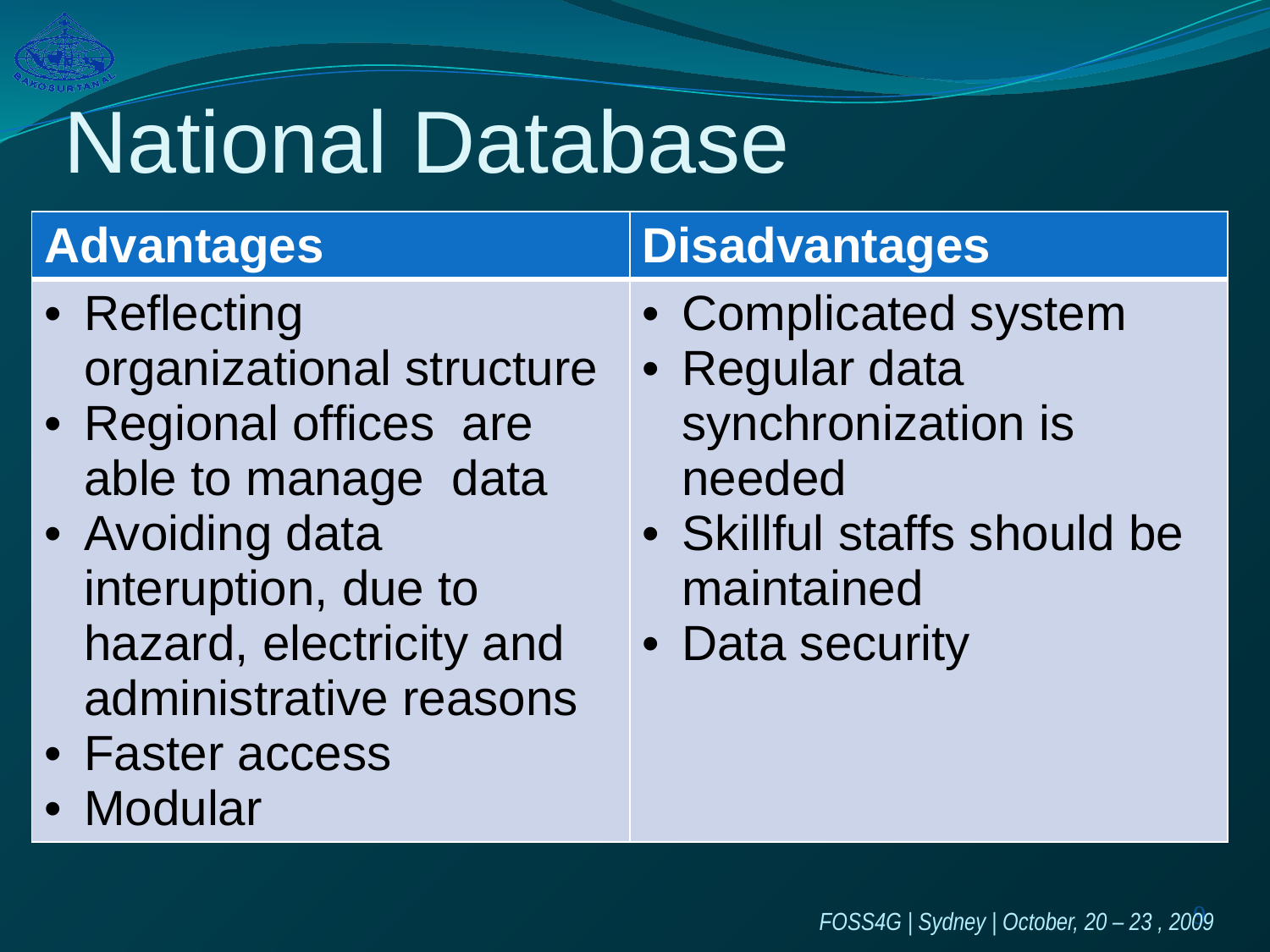

# National Database
| Advantages | Disadvantages |
| --- | --- |
| Reflecting organizational structure Regional offices are able to manage data Avoiding data interuption, due to hazard, electricity and administrative reasons Faster access Modular | Complicated system Regular data synchronization is needed Skillful staffs should be maintained Data security |
9
FOSS4G | Sydney | October, 20 – 23 , 2009